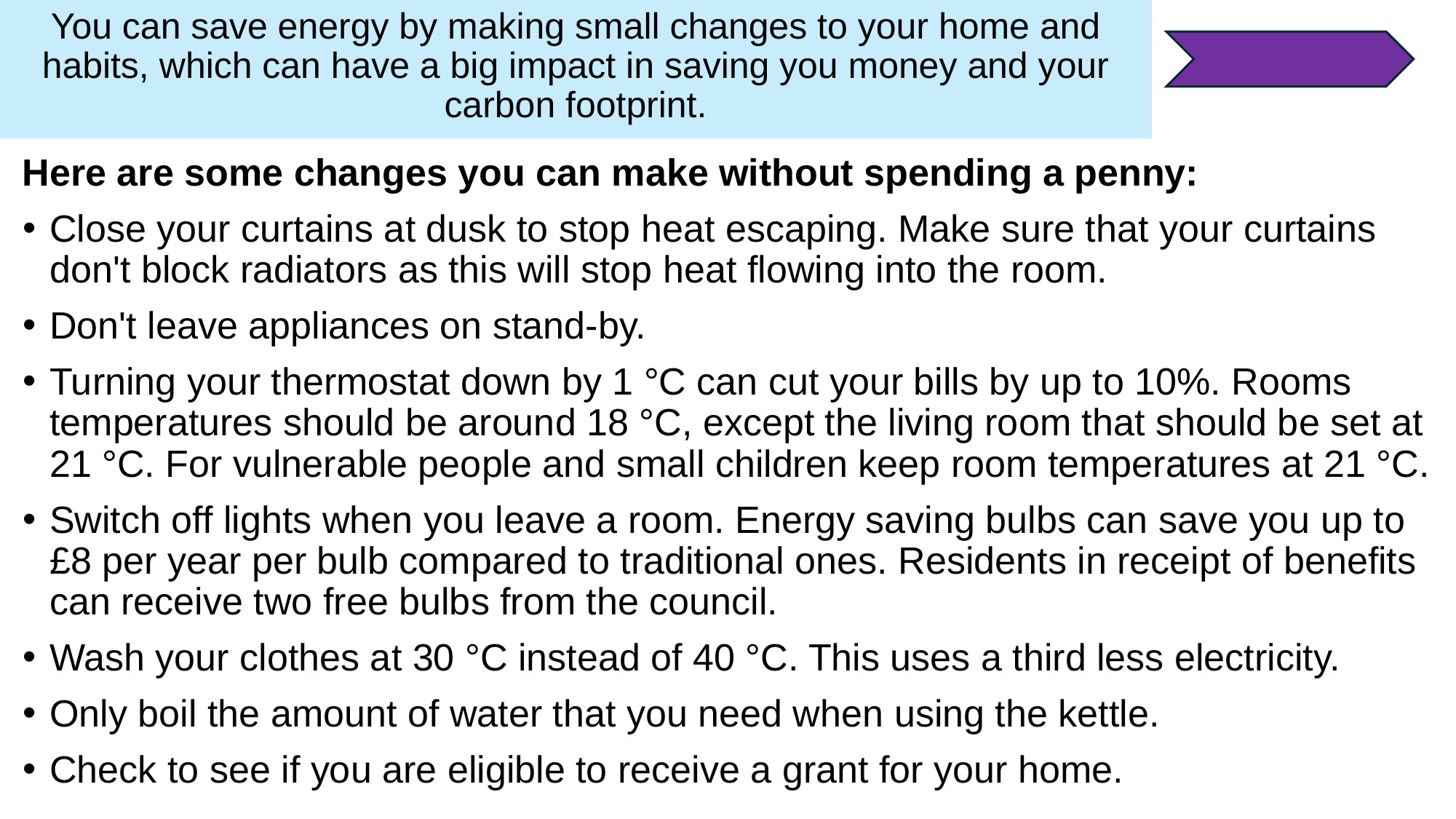

# You can save energy by making small changes to your home and habits, which can have a big impact in saving you money and your carbon footprint.

Here are some changes you can make without spending a penny:
Close your curtains at dusk to stop heat escaping. Make sure that your curtains don't block radiators as this will stop heat flowing into the room.
Don't leave appliances on stand-by.
Turning your thermostat down by 1 °C can cut your bills by up to 10%. Rooms temperatures should be around 18 °C, except the living room that should be set at 21 °C. For vulnerable people and small children keep room temperatures at 21 °C.
Switch off lights when you leave a room. Energy saving bulbs can save you up to £8 per year per bulb compared to traditional ones. Residents in receipt of benefits can receive two free bulbs from the council.
Wash your clothes at 30 °C instead of 40 °C. This uses a third less electricity.
Only boil the amount of water that you need when using the kettle.
Check to see if you are eligible to receive a grant for your home.